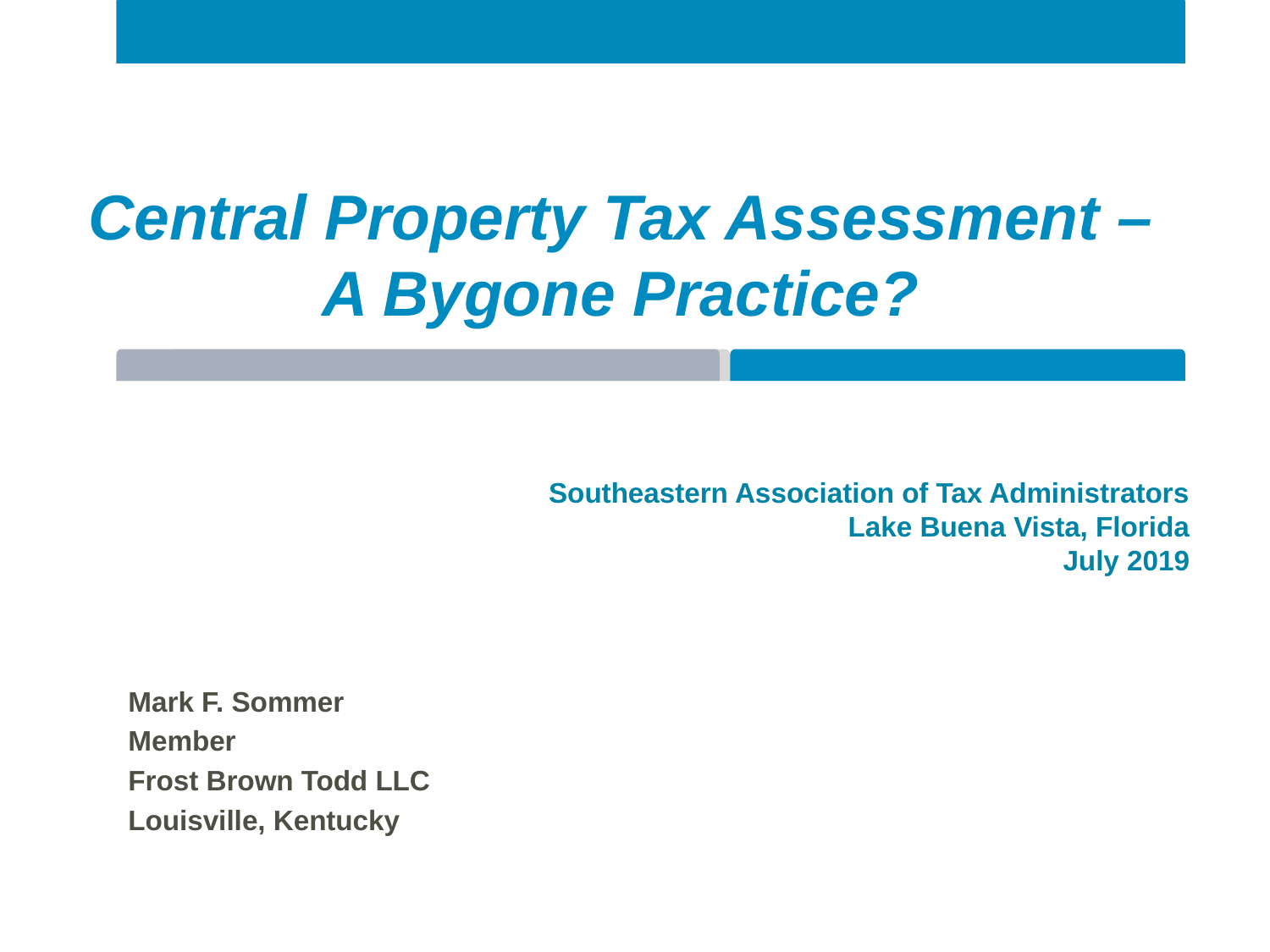

#
Central Property Tax Assessment –
A Bygone Practice?

Southeastern Association of Tax Administrators
Lake Buena Vista, Florida
July 2019

Mark F. Sommer
Member
Frost Brown Todd LLC
Louisville, Kentucky